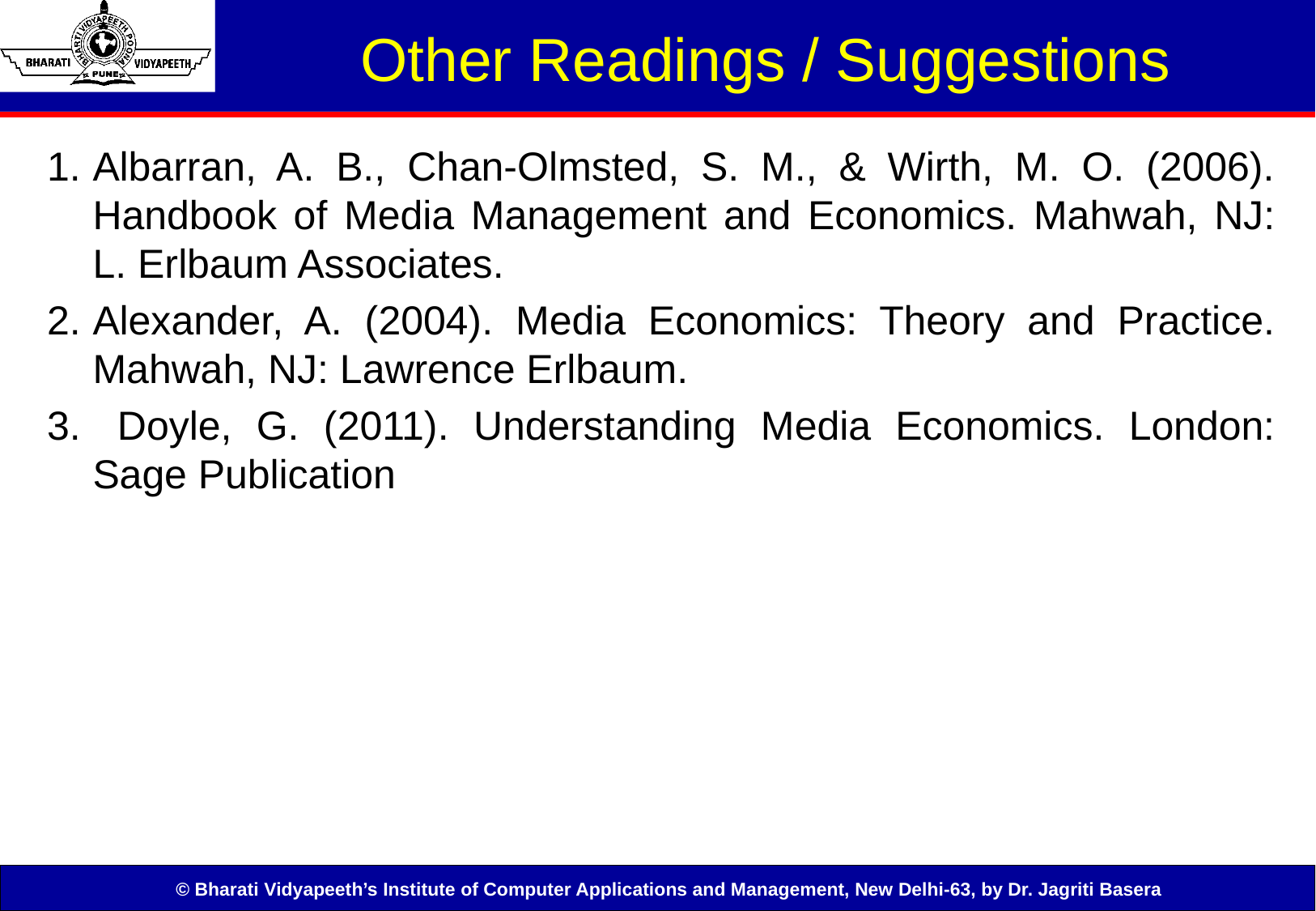

# Other Readings / Suggestions
Albarran, A. B., Chan-Olmsted, S. M., & Wirth, M. O. (2006). Handbook of Media Management and Economics. Mahwah, NJ: L. Erlbaum Associates.
Alexander, A. (2004). Media Economics: Theory and Practice. Mahwah, NJ: Lawrence Erlbaum.
 Doyle, G. (2011). Understanding Media Economics. London: Sage Publication